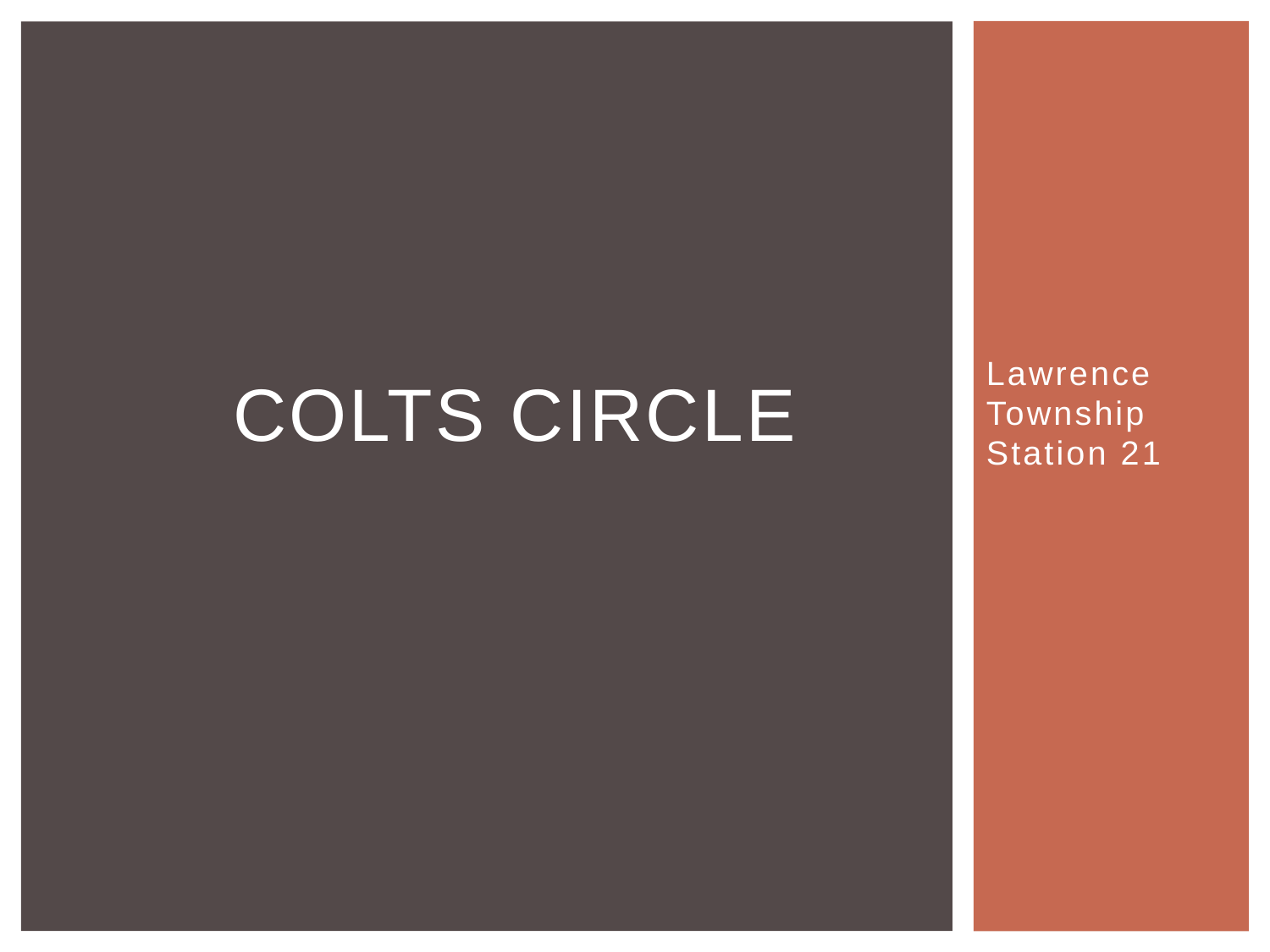

# Colts Circle
Lawrence Township Station 21